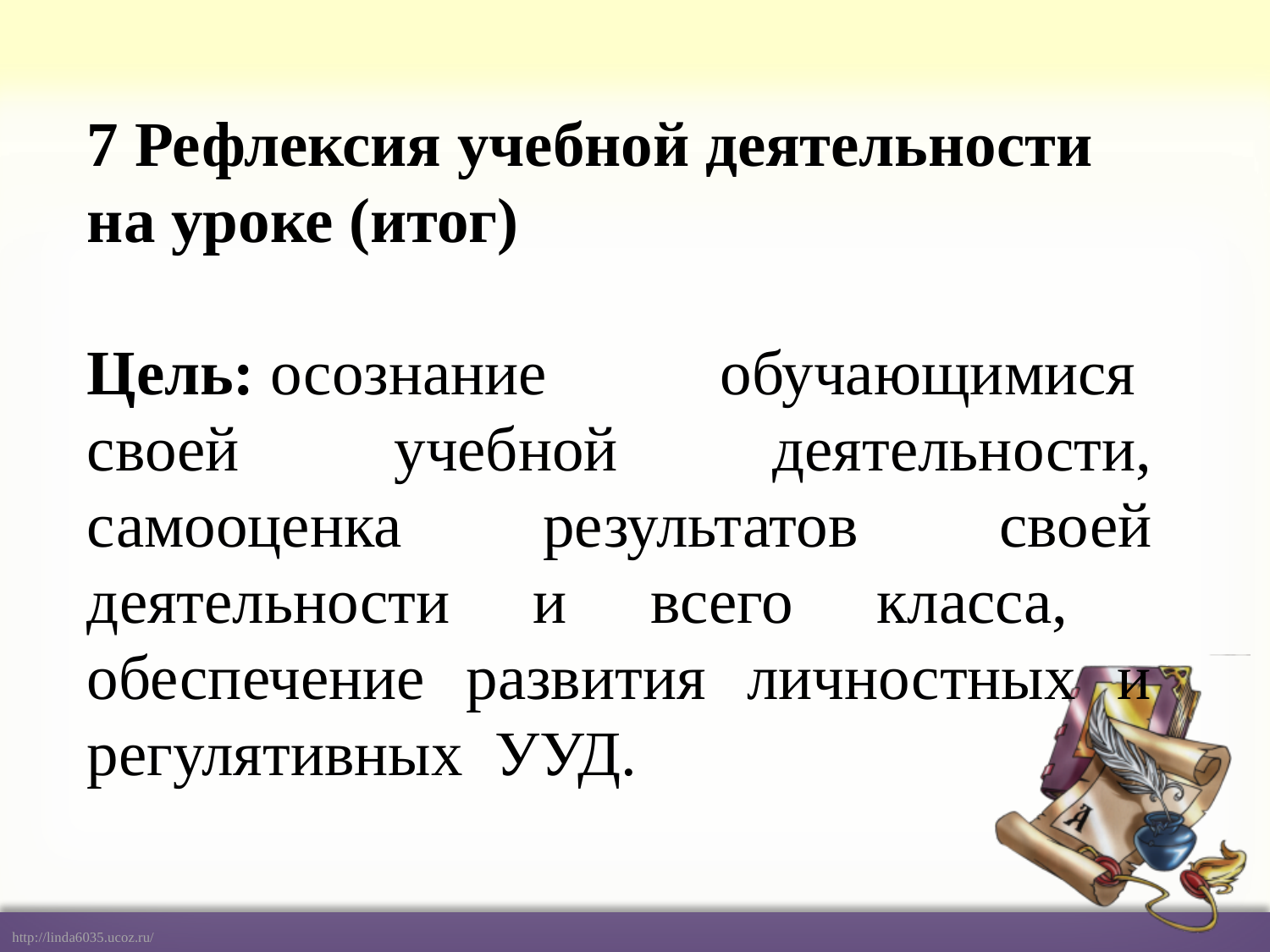

#
7 Рефлексия учебной деятельности на уроке (итог)

Цель: осознание обучающимися  своей учебной деятельности, самооценка результатов своей деятельности и всего класса,  обеспечение развития личностных и регулятивных  УУД.